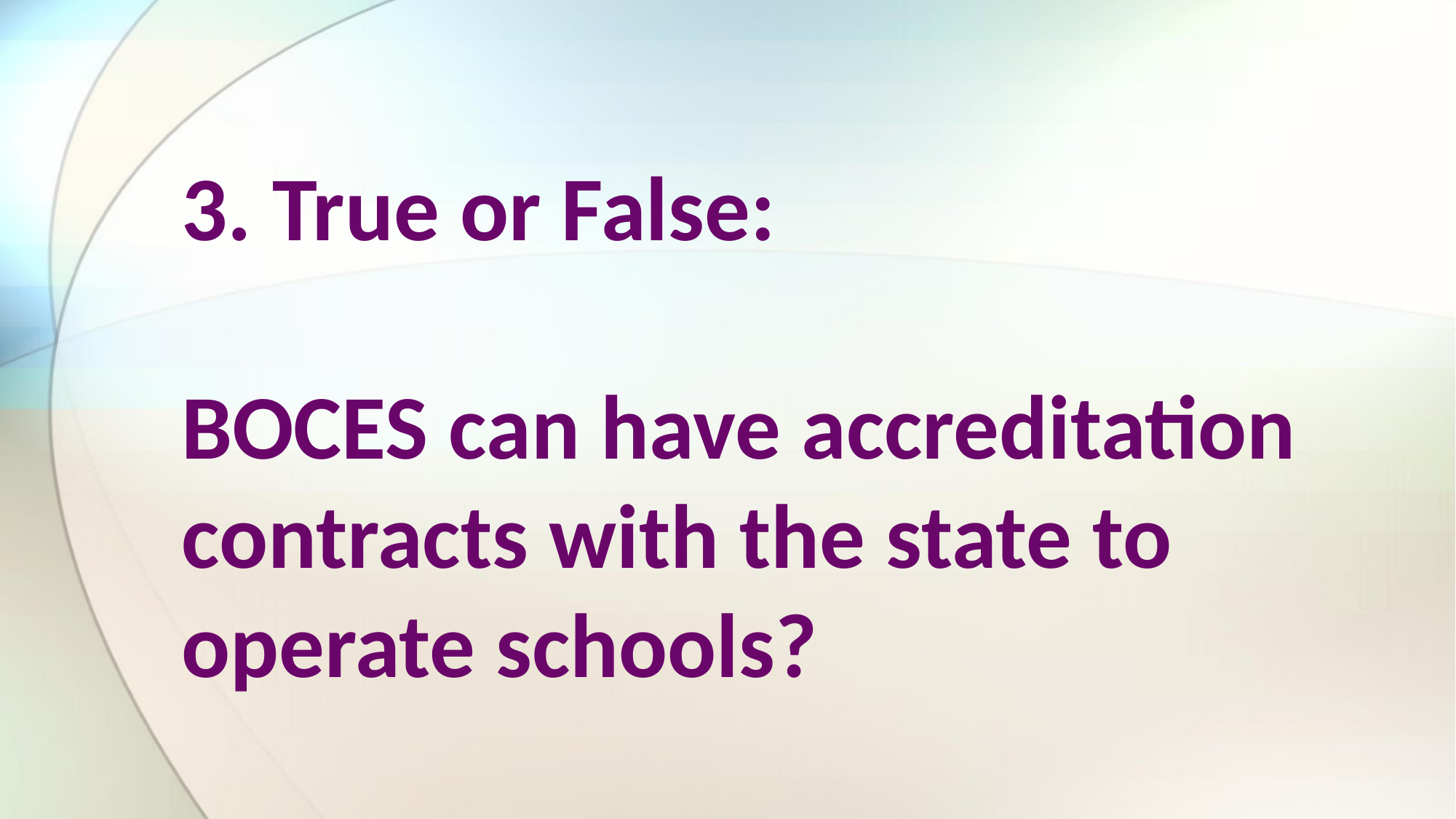

# 3. True or False: BOCES can have accreditation contracts with the state to operate schools?